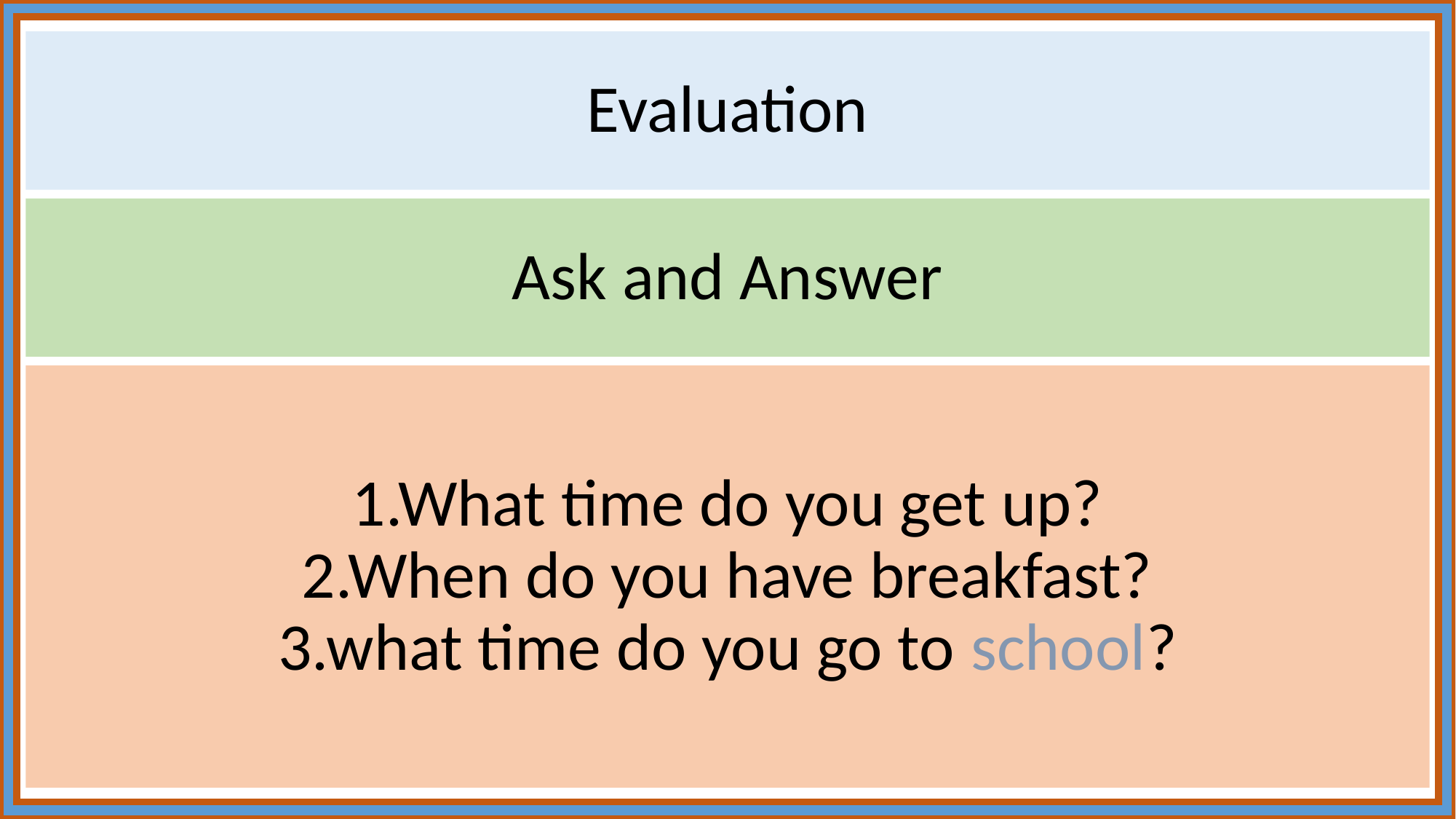

Evaluation
Ask and Answer
1.What time do you get up?
2.When do you have breakfast?
3.what time do you go to school?